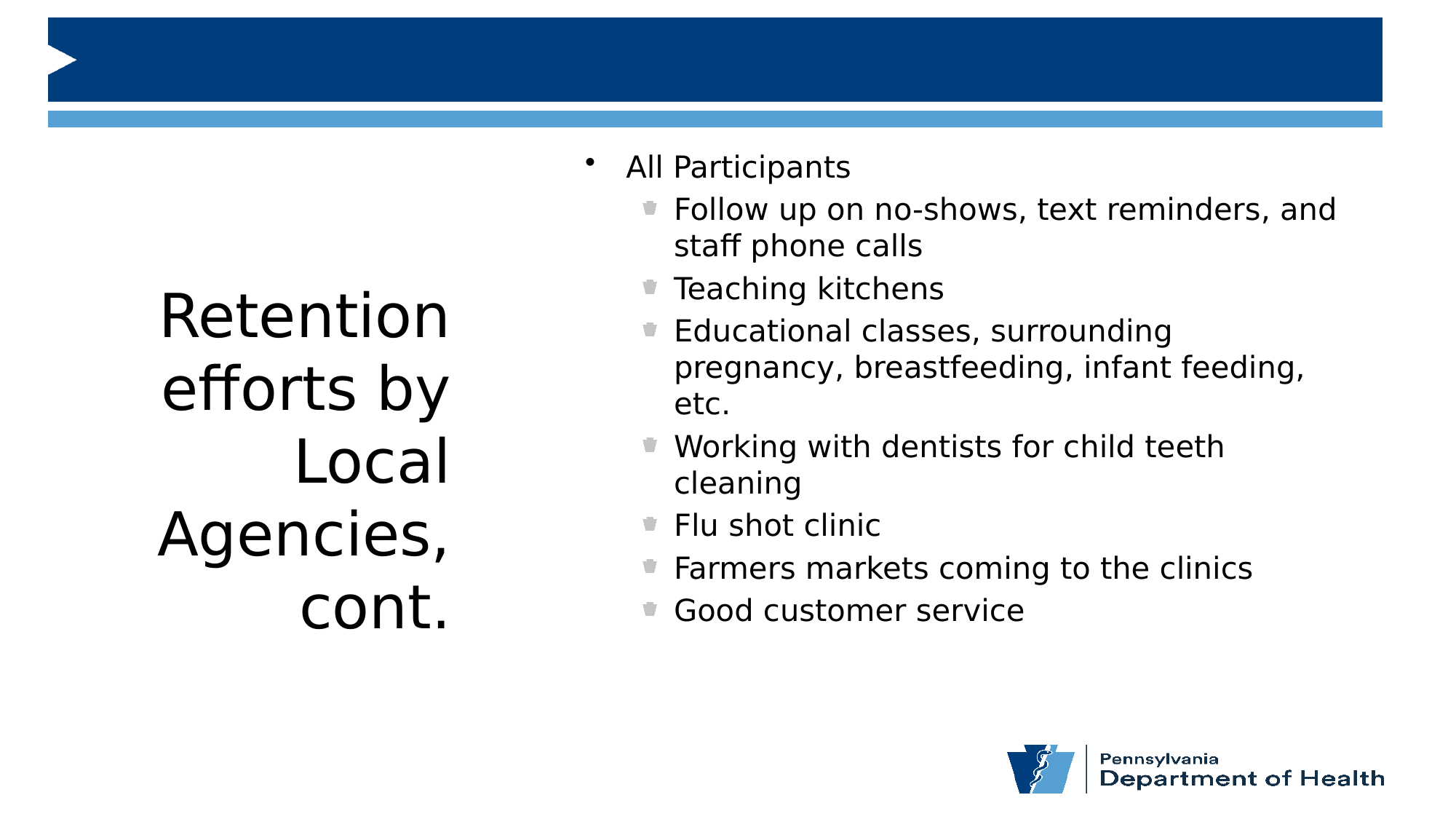

All Participants
Follow up on no-shows, text reminders, and staff phone calls
Teaching kitchens
Educational classes, surrounding pregnancy, breastfeeding, infant feeding, etc.
Working with dentists for child teeth cleaning
Flu shot clinic
Farmers markets coming to the clinics
Good customer service

# Retention efforts by Local Agencies, cont.